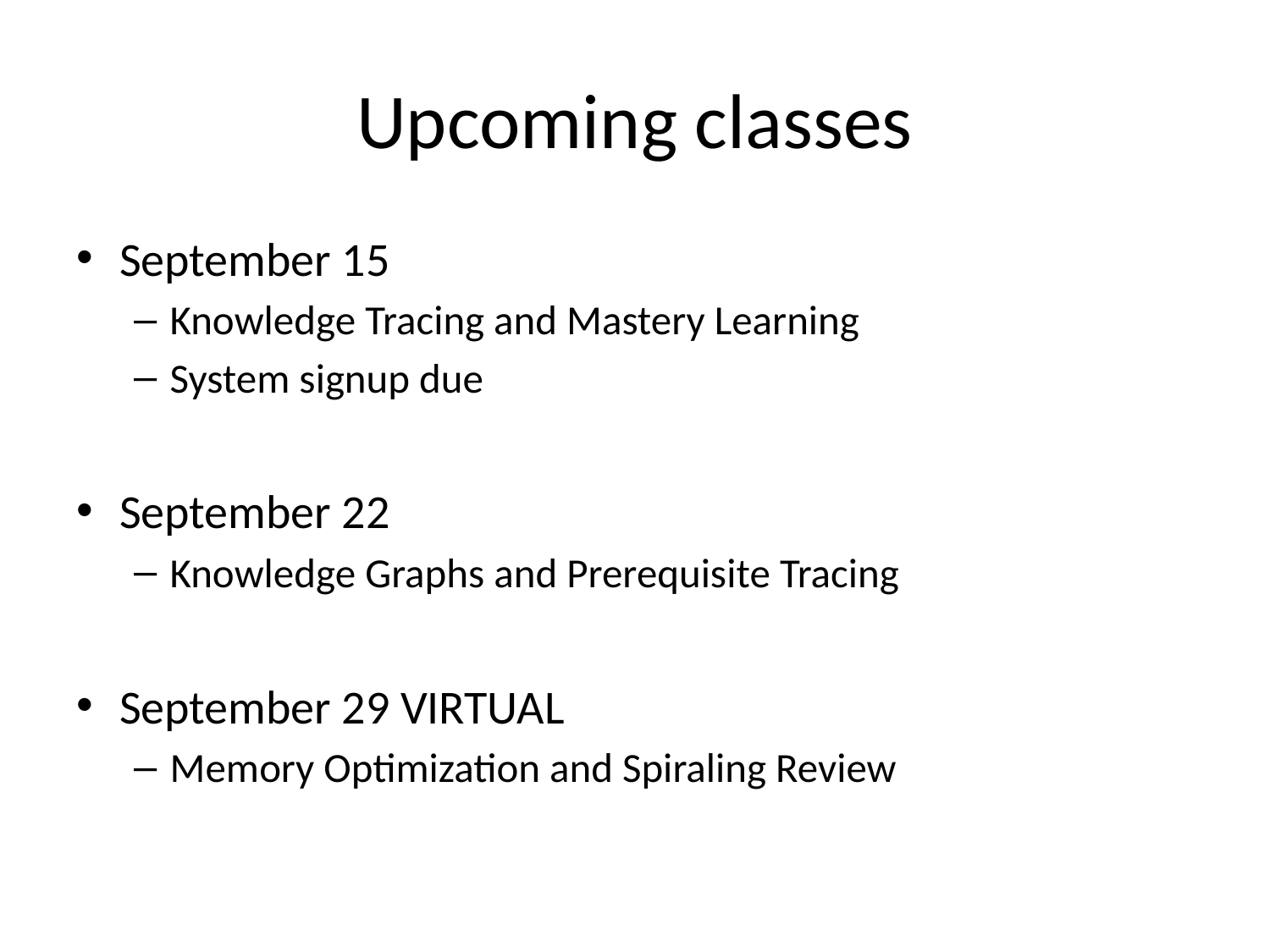

# Upcoming classes
September 15
Knowledge Tracing and Mastery Learning
System signup due

September 22
Knowledge Graphs and Prerequisite Tracing

September 29 VIRTUAL
Memory Optimization and Spiraling Review